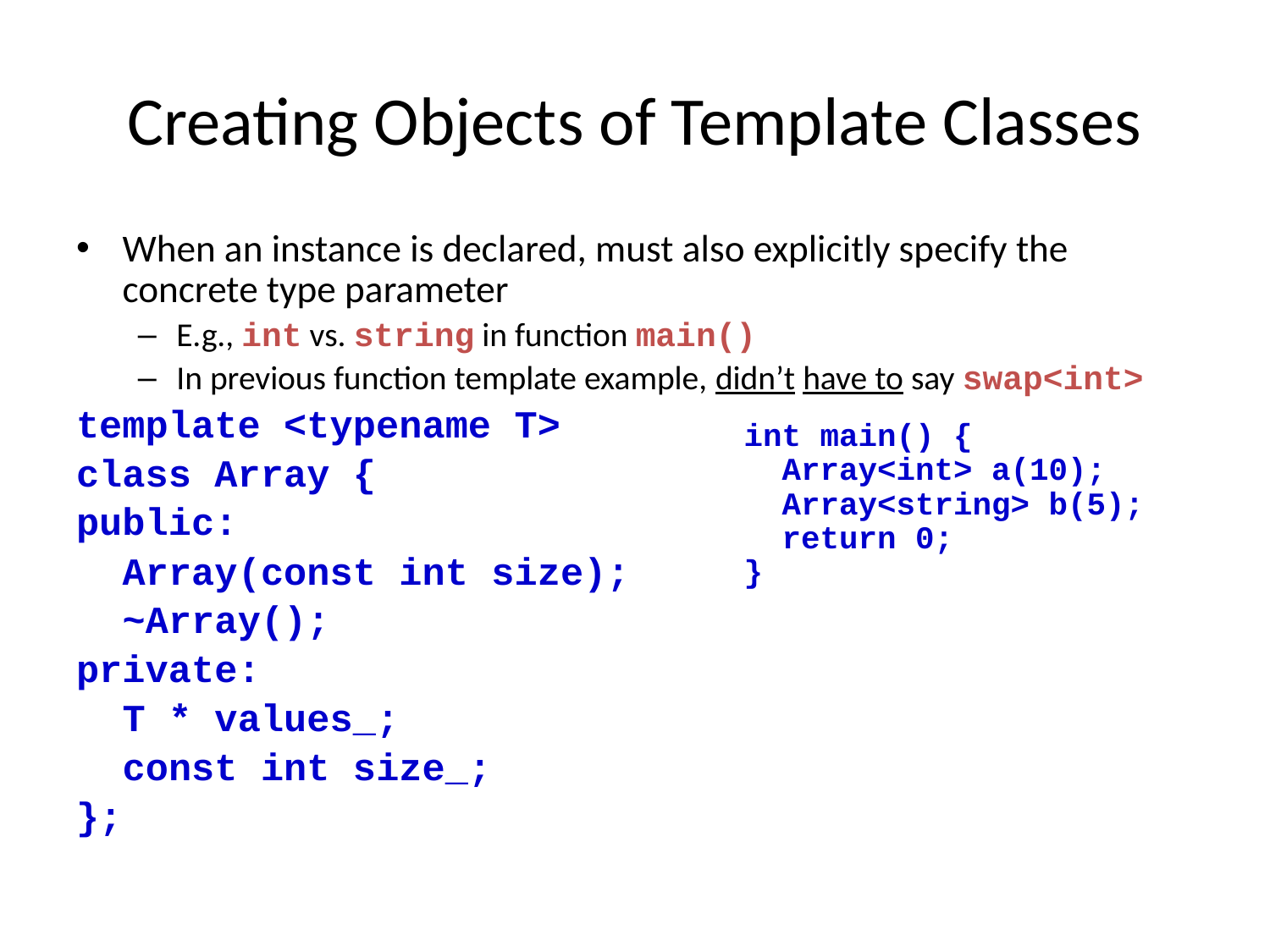

# Creating Objects of Template Classes
When an instance is declared, must also explicitly specify the concrete type parameter
E.g., int vs. string in function main()
In previous function template example, didn’t have to say swap<int>
template <typename T>
class Array {
public:
  Array(const int size);
  ~Array();
private:
  T * values_;
  const int size_;
};
int main() {
  Array<int> a(10);
  Array<string> b(5);
  return 0;
}